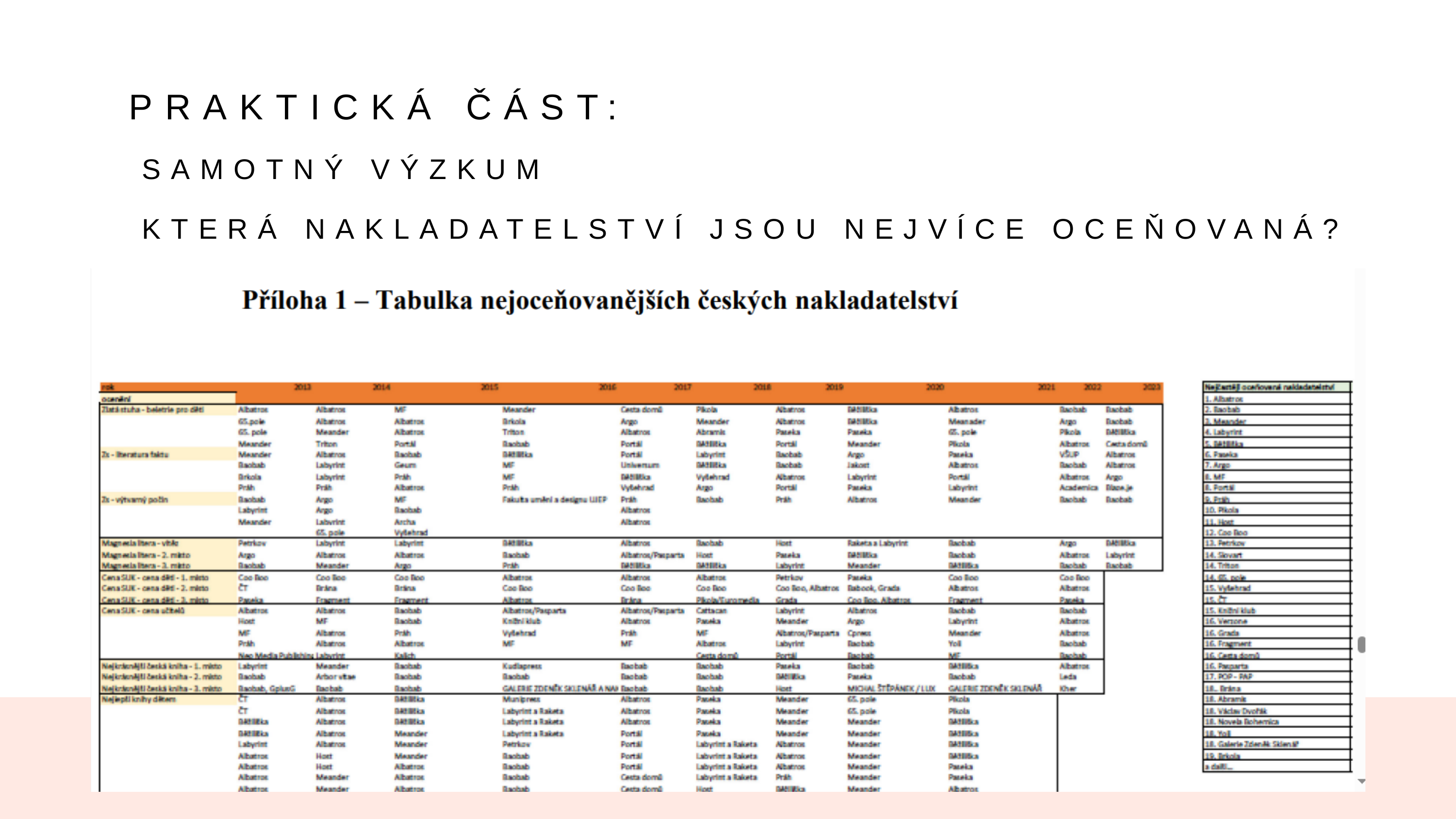

PRAKTICKÁ ČÁST:
SAMOTNÝ VÝZKUM
KTERÁ NAKLADATELSTVÍ JSOU NEJVÍCE OCEŇOVANÁ?